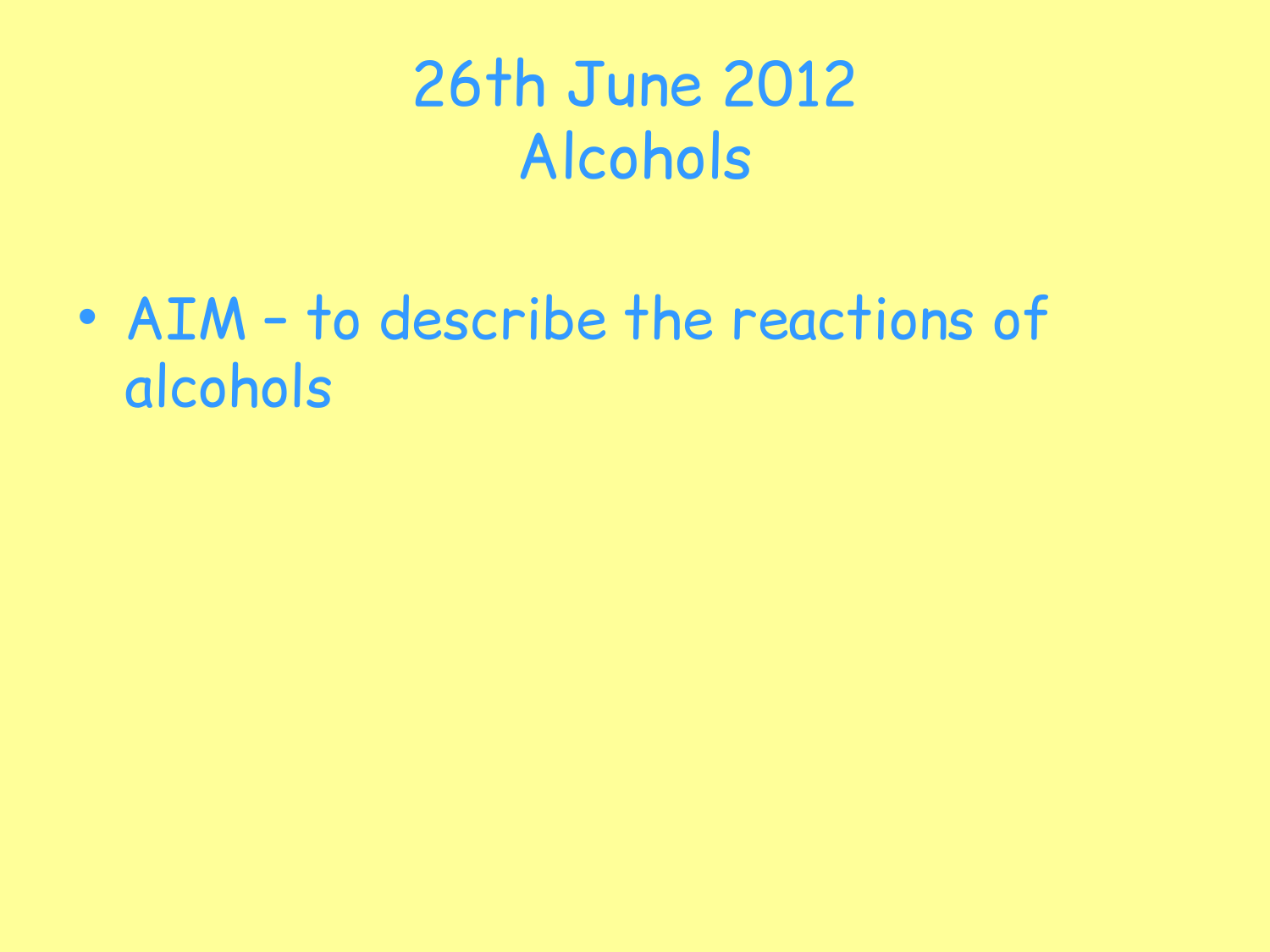

# 26th June 2012 Alcohols
AIM – to describe the reactions of alcohols